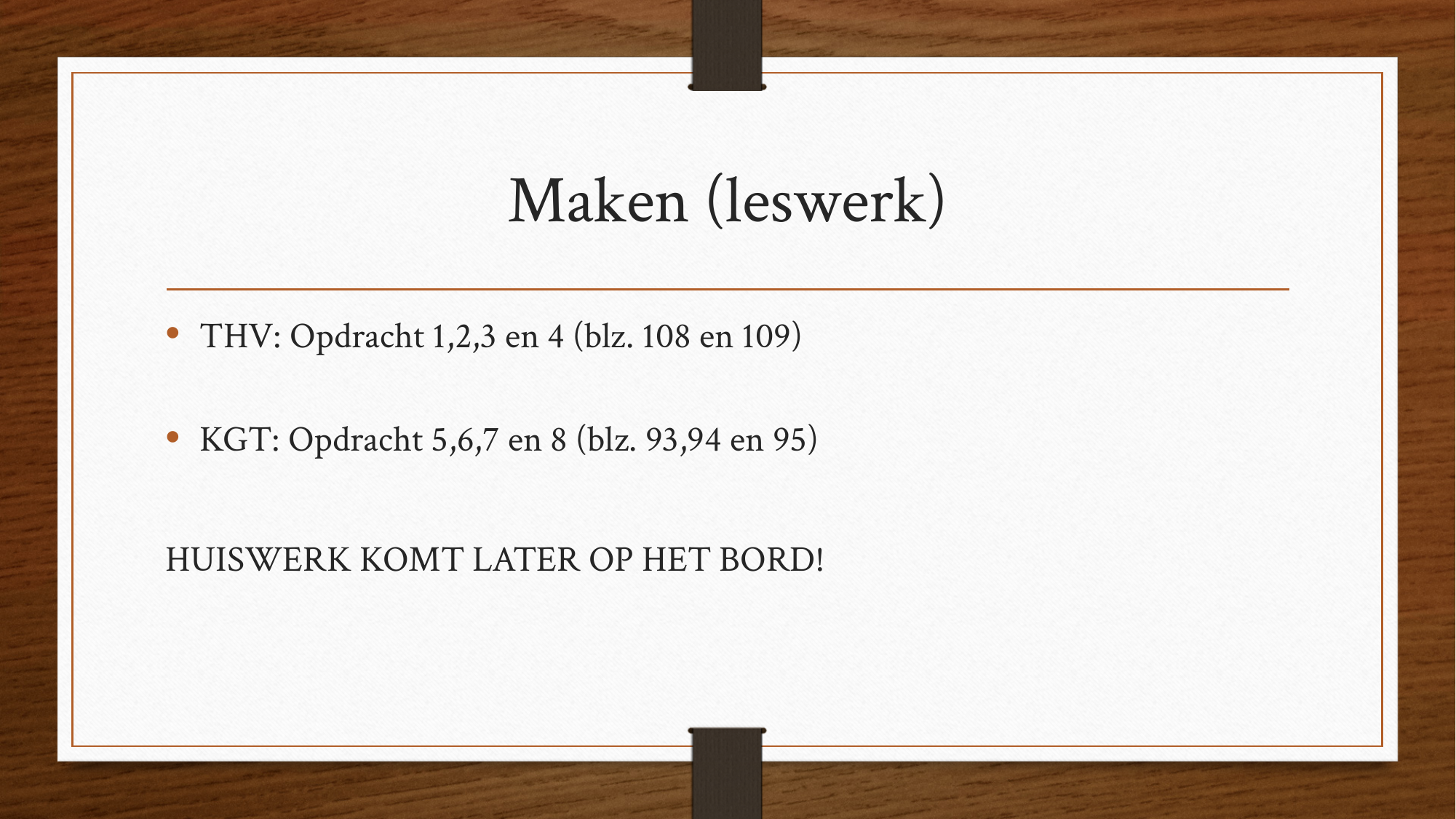

# Maken (leswerk)
THV: Opdracht 1,2,3 en 4 (blz. 108 en 109)
KGT: Opdracht 5,6,7 en 8 (blz. 93,94 en 95)

HUISWERK KOMT LATER OP HET BORD!